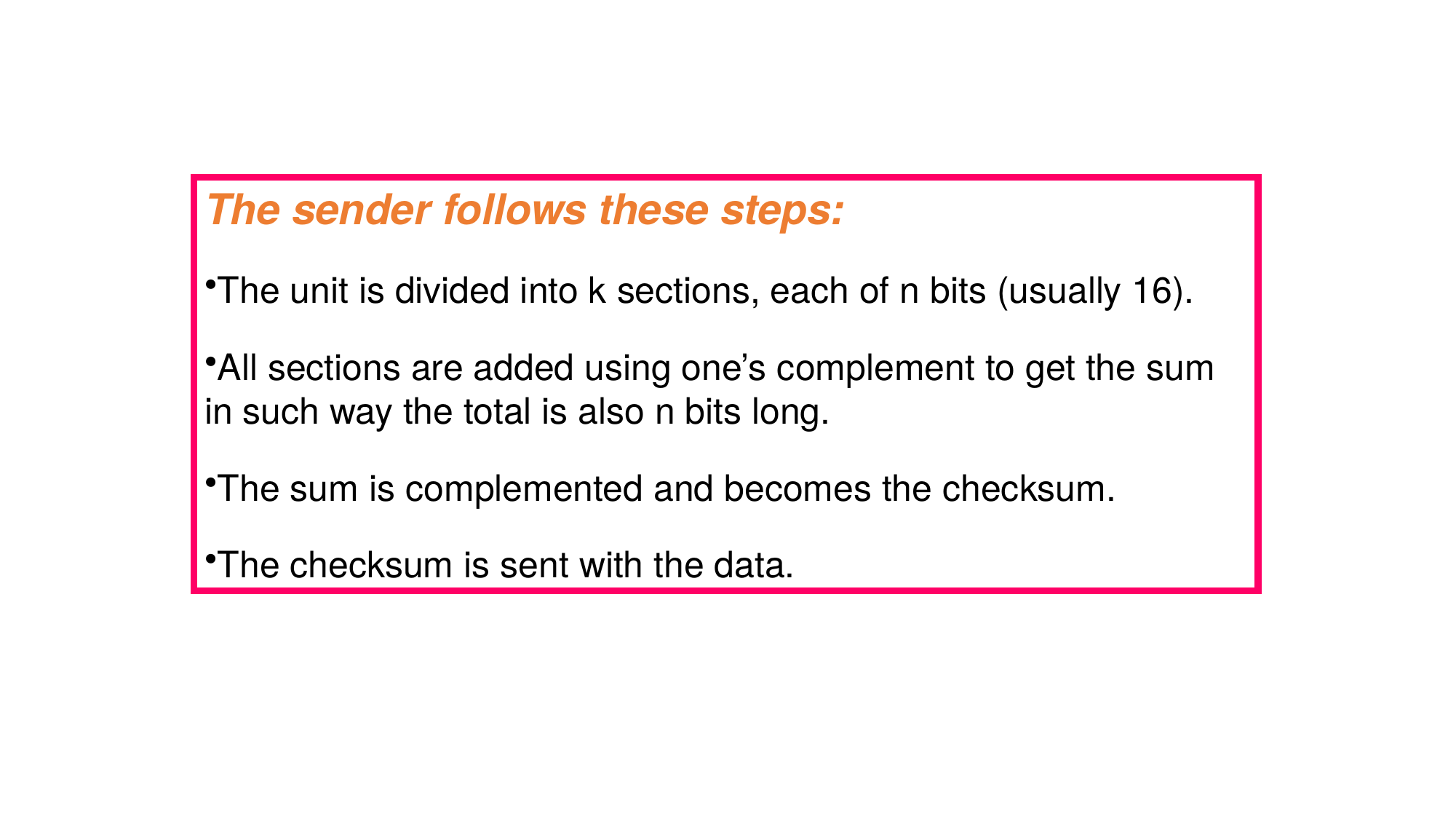

The sender follows these steps:
The unit is divided into k sections, each of n bits (usually 16).
All sections are added using one’s complement to get the sum in such way the total is also n bits long.
The sum is complemented and becomes the checksum.
The checksum is sent with the data.